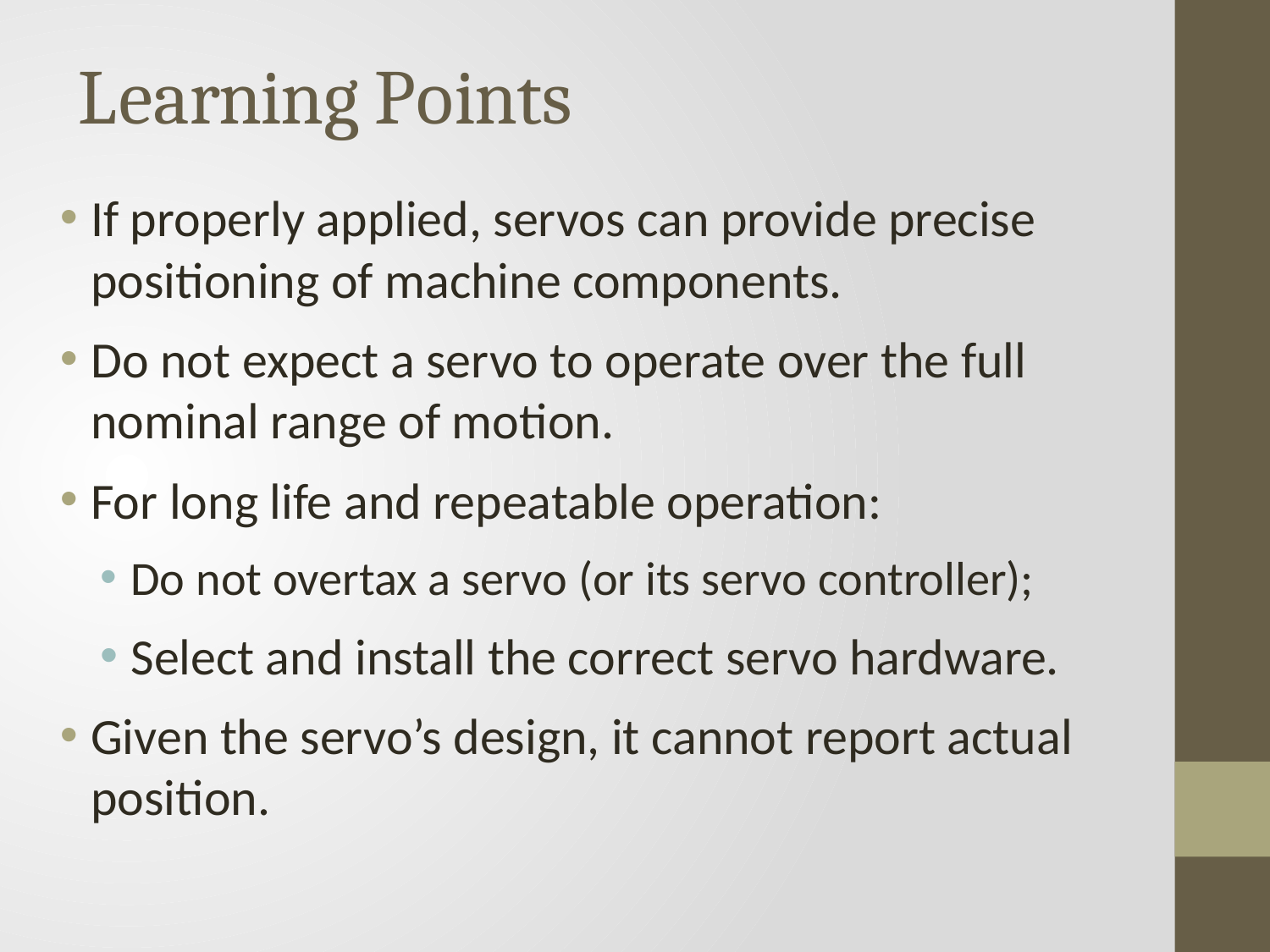

Learning Points
If properly applied, servos can provide precise positioning of machine components.
Do not expect a servo to operate over the full nominal range of motion.
For long life and repeatable operation:
Do not overtax a servo (or its servo controller);
Select and install the correct servo hardware.
Given the servo’s design, it cannot report actual position.